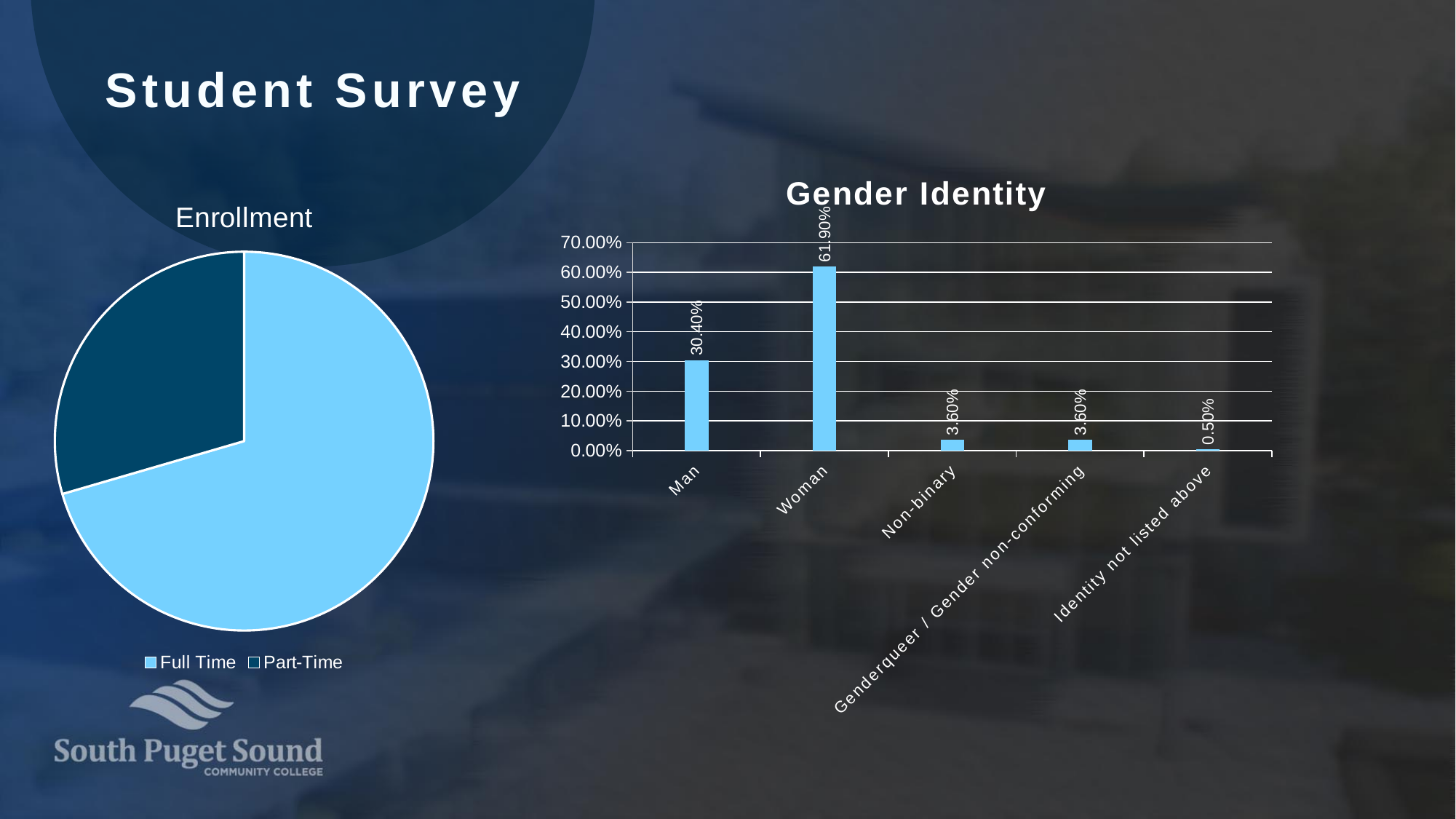

Student Survey

### Chart: Gender Identity

| Category | Series 1 |
|---|---|
| Man | 0.304 |
| Woman | 0.619 |
| Non-binary | 0.036 |
| Genderqueer / Gender non-conforming | 0.036 |
| Identity not listed above | 0.005 |

### Chart: Enrollment

| Category | Response |
|---|---|
| Full Time | 71.2 |
| Part-Time | 29.8 |